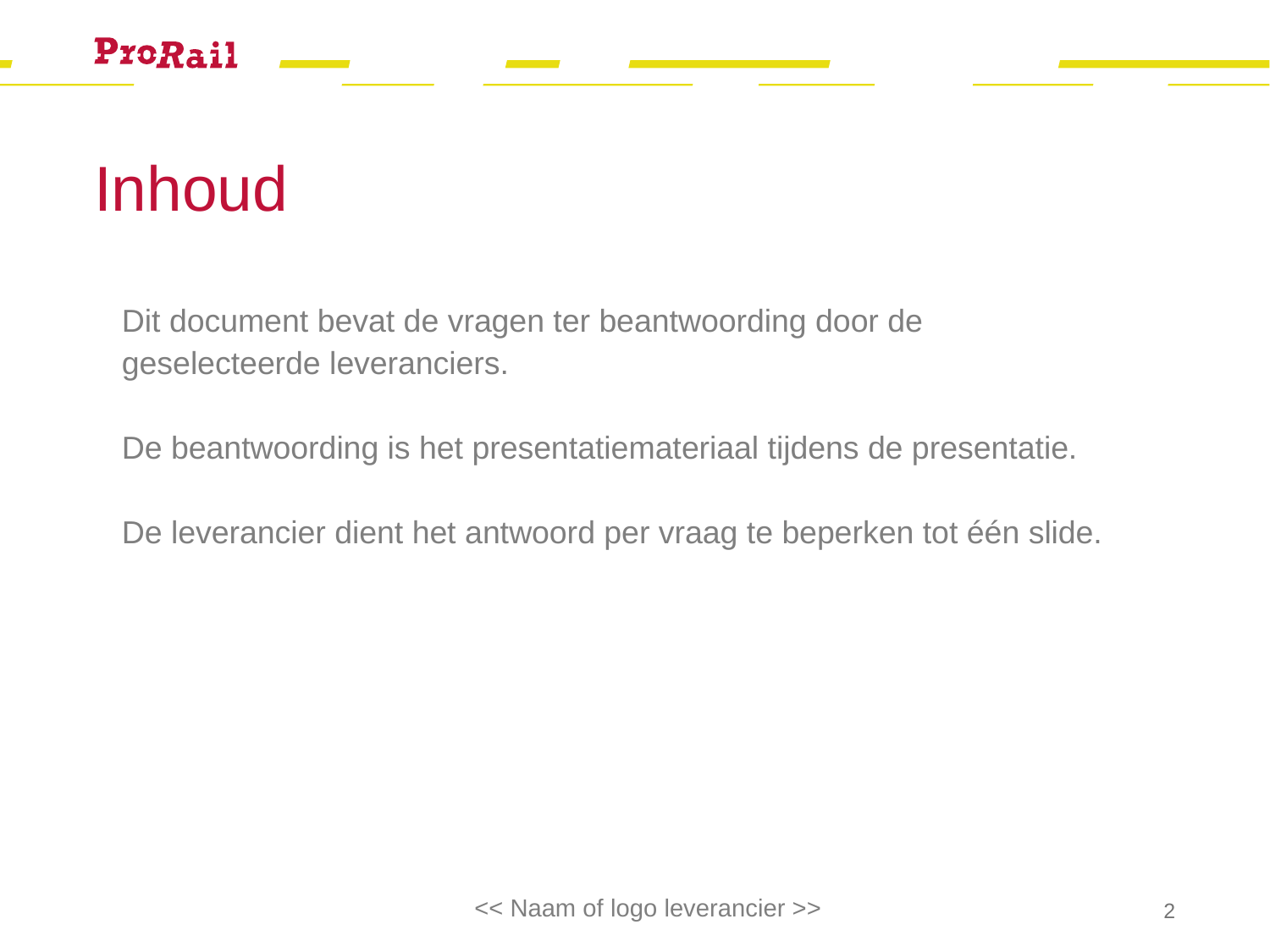

# Inhoud
Dit document bevat de vragen ter beantwoording door de geselecteerde leveranciers.

De beantwoording is het presentatiemateriaal tijdens de presentatie.

De leverancier dient het antwoord per vraag te beperken tot één slide.

<< Naam of logo leverancier >>
2